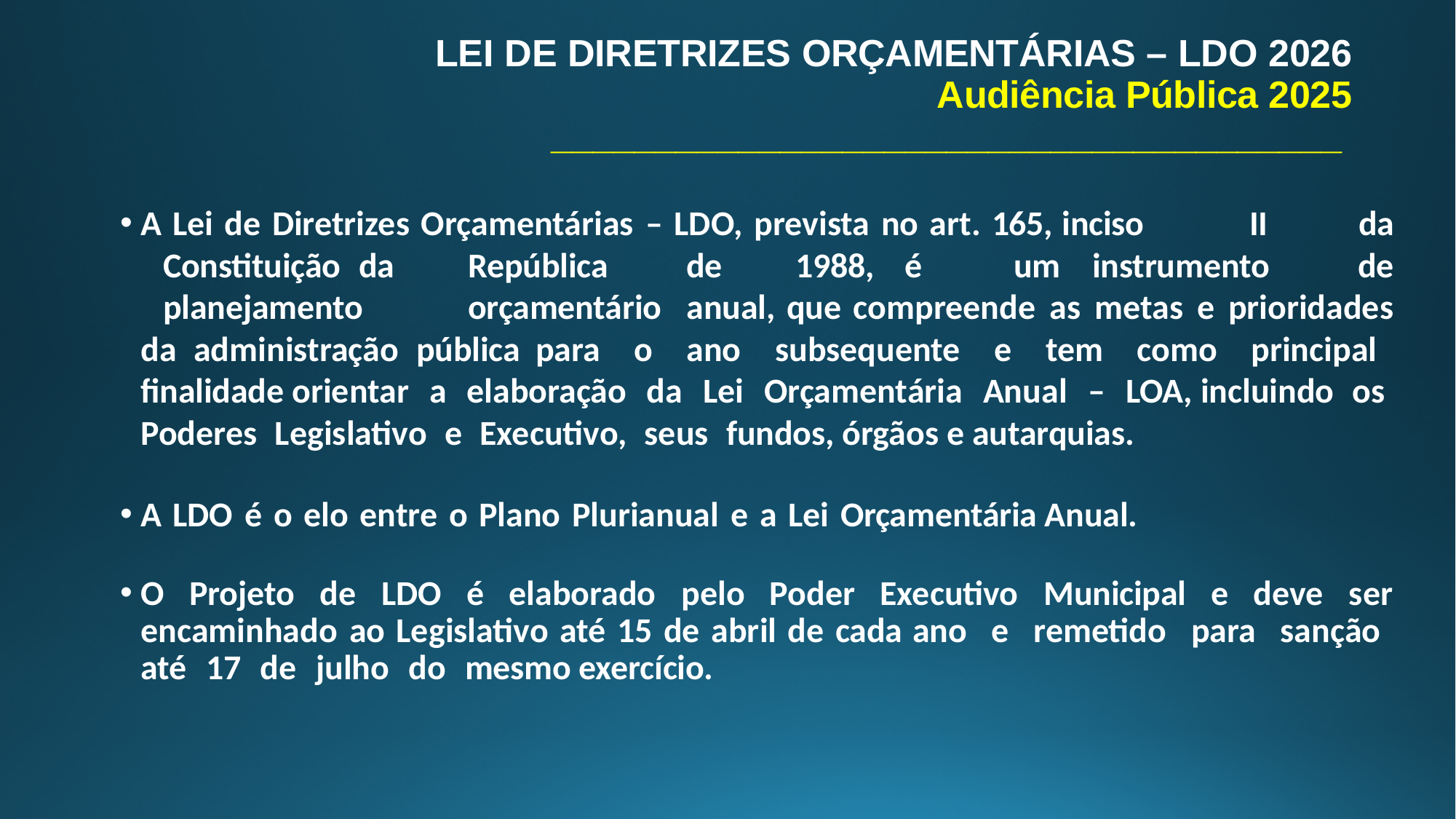

# LEI DE DIRETRIZES ORÇAMENTÁRIAS – LDO 2026 Audiência Pública 2025 ______________________________________
A Lei de Diretrizes Orçamentárias – LDO, prevista no art. 165, inciso	II	da	Constituição	da	República	de	1988,	é	um  instrumento	de	planejamento	orçamentário	anual, que compreende as metas e prioridades da administração pública para  o  ano  subsequente  e  tem  como  principal  finalidade orientar  a  elaboração  da  Lei  Orçamentária  Anual  –  LOA, incluindo  os  Poderes  Legislativo  e  Executivo,  seus  fundos, órgãos e autarquias.

A LDO é o elo entre o Plano Plurianual e a Lei Orçamentária Anual.

O Projeto de LDO é elaborado pelo Poder Executivo Municipal e deve ser encaminhado ao Legislativo até 15 de abril de cada ano  e  remetido  para  sanção  até  17  de  julho  do  mesmo exercício.